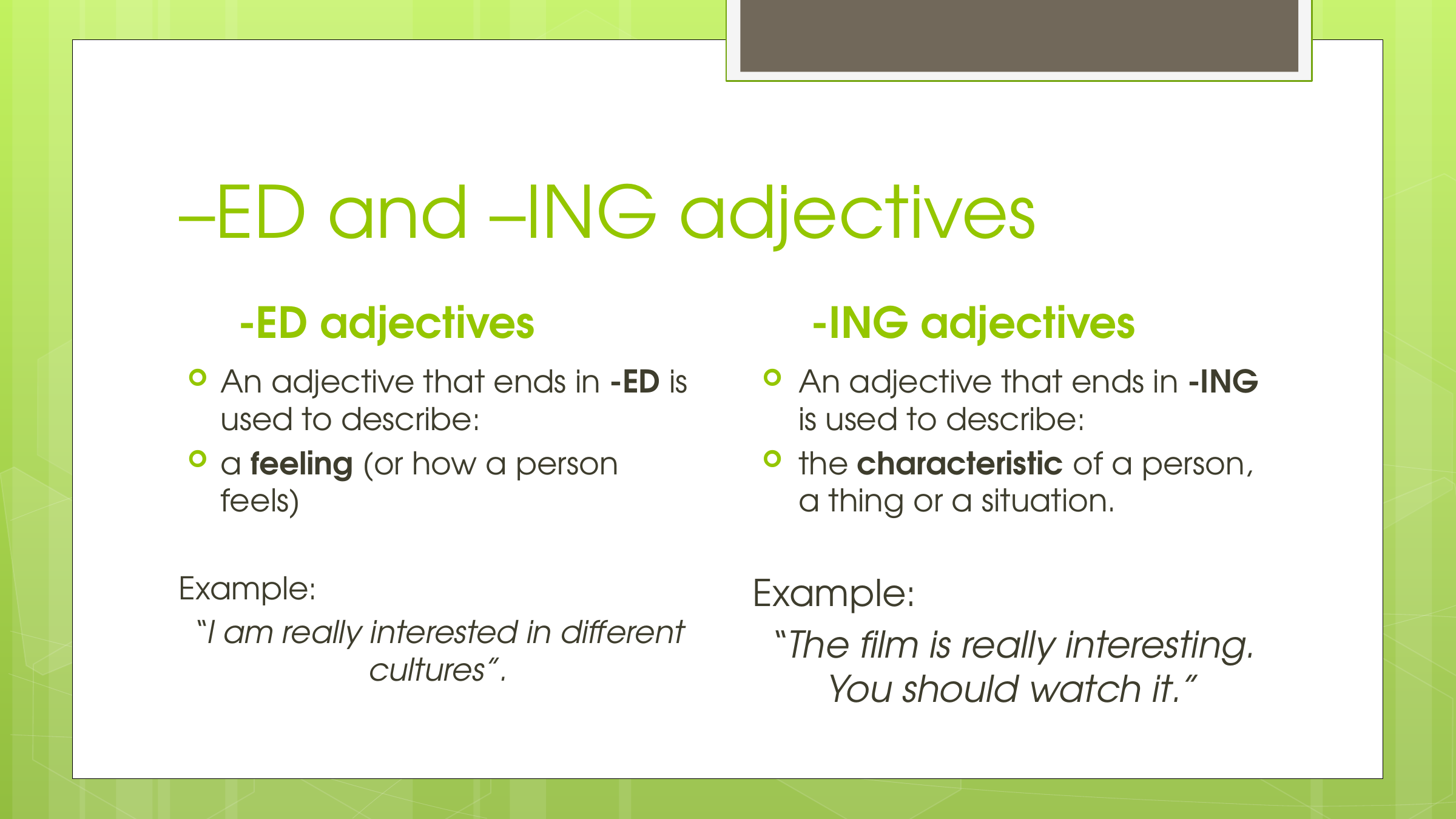

# –ED and –ING adjectives
-ED adjectives
-ING adjectives
An adjective that ends in -ING is used to describe:
the characteristic of a person, a thing or a situation.

Example:
“The film is really interesting. You should watch it.”
An adjective that ends in -ED is used to describe:
a feeling (or how a person feels)

Example:
“I am really interested in different cultures”.